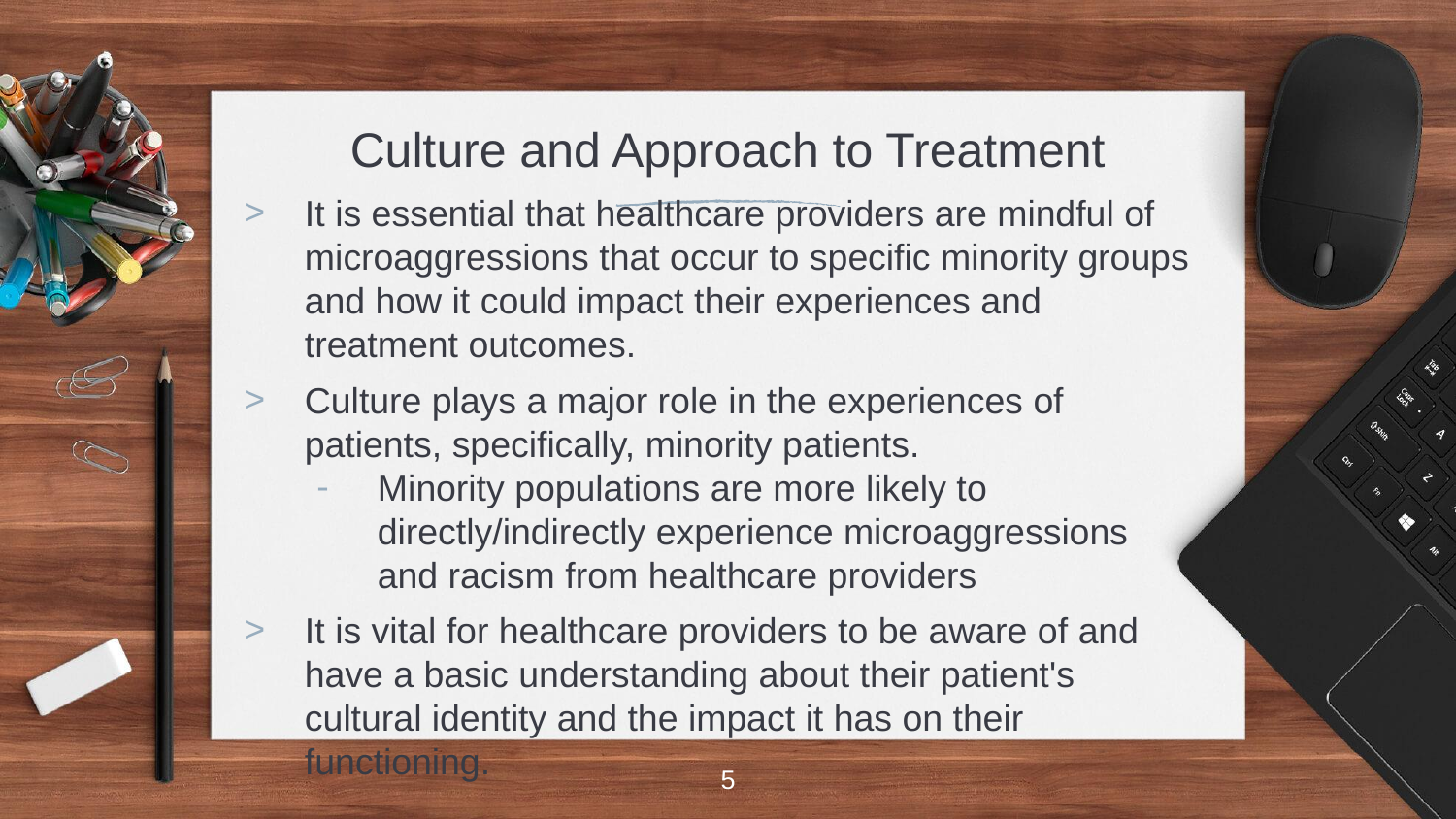

# Culture and Approach to Treatment
It is essential that healthcare providers are mindful of microaggressions that occur to specific minority groups and how it could impact their experiences and treatment outcomes.
Culture plays a major role in the experiences of patients, specifically, minority patients.
Minority populations are more likely to directly/indirectly experience microaggressions and racism from healthcare providers
It is vital for healthcare providers to be aware of and have a basic understanding about their patient's cultural identity and the impact it has on their functioning.
5